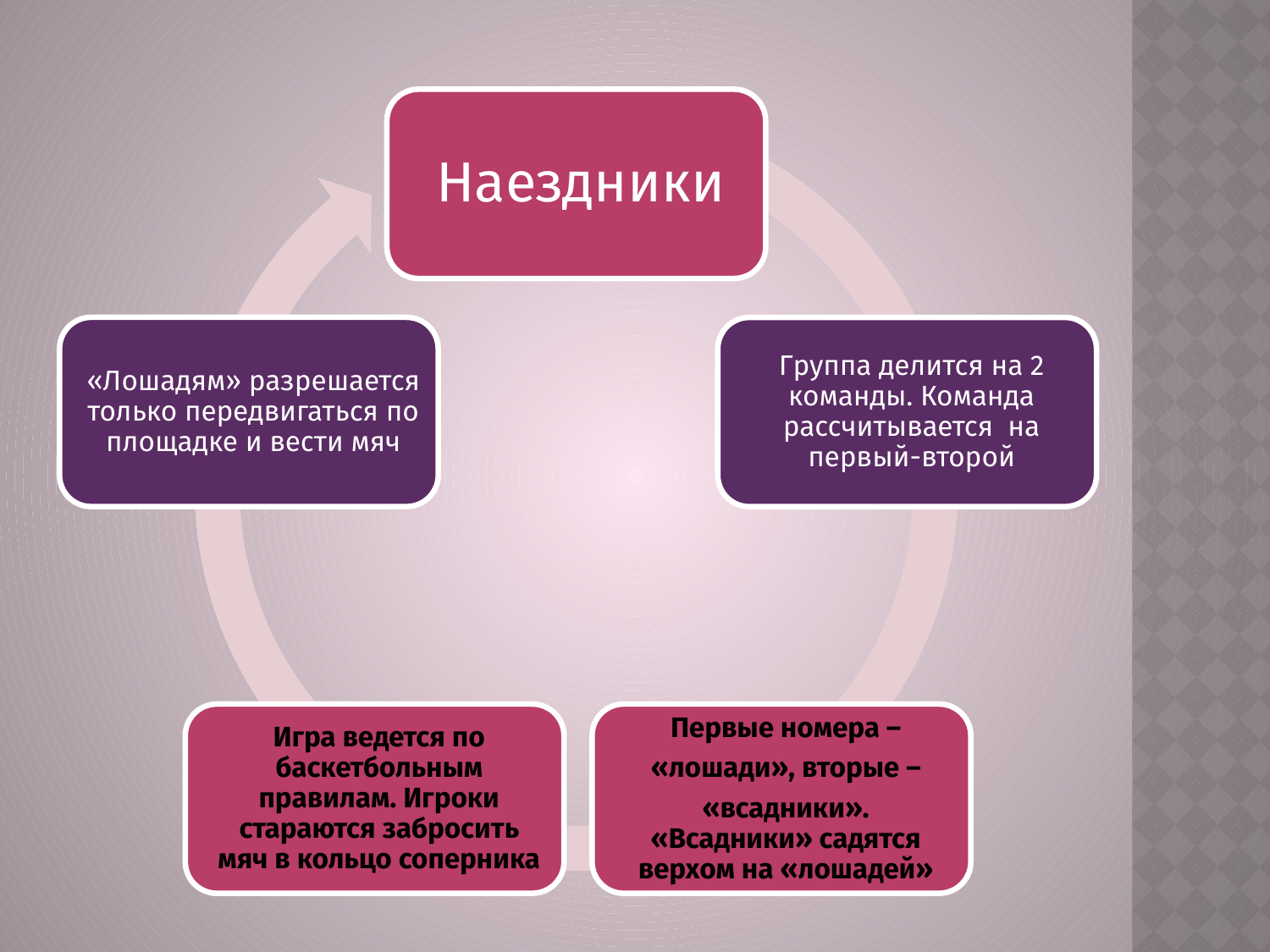

Наездники
Группа делится на 2 команды. Команда рассчитывается  на первый-второй
Первые номера –
«лошади», вторые –
«всадники». «Всадники» садятся верхом на «лошадей»
Игра ведется по баскетбольным правилам. Игроки стараются забросить мяч в кольцо соперника
«Лошадям» разрешается только передвигаться по площадке и вести мяч